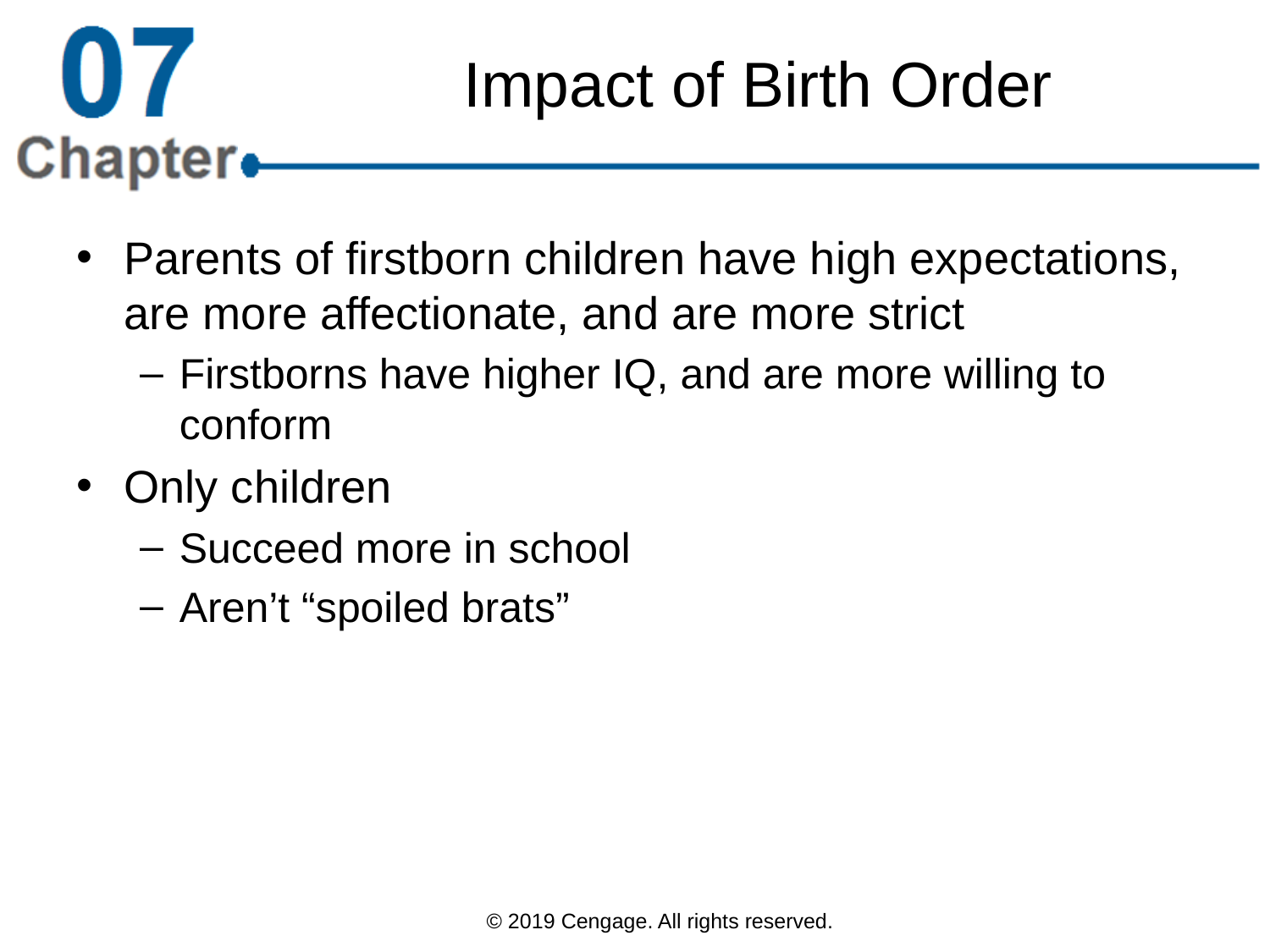

# Impact of Birth Order
Parents of firstborn children have high expectations, are more affectionate, and are more strict
Firstborns have higher IQ, and are more willing to conform
Only children
Succeed more in school
Aren’t “spoiled brats”